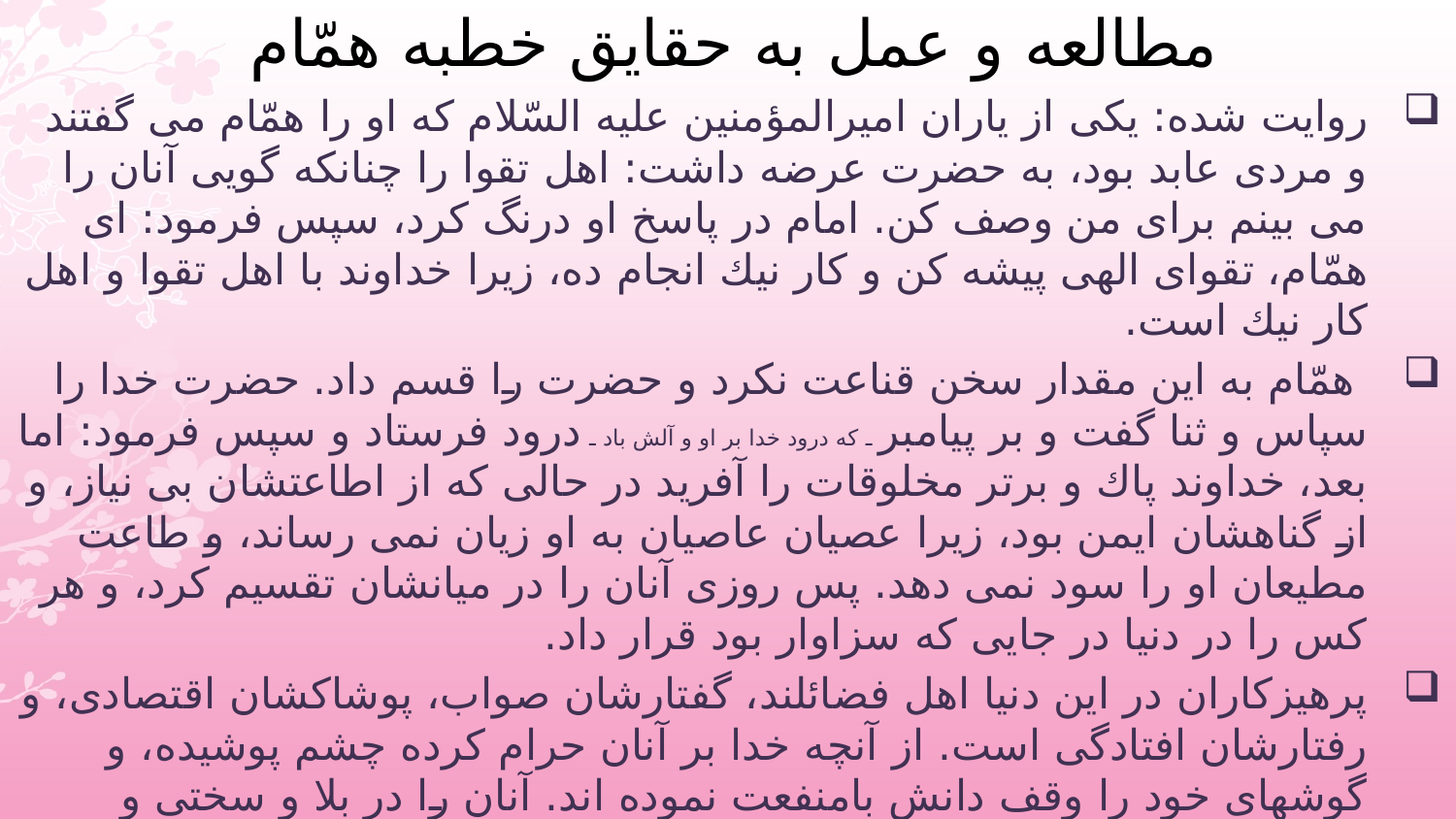

# مطالعه و عمل به حقایق خطبه همّام
روايت شده: يكى از ياران اميرالمؤمنين عليه السّلام كه او را همّام مى گفتند و مردى عابد بود، به حضرت عرضه داشت: اهل تقوا را چنانكه گويى آنان را مى بينم براى من وصف كن. امام در پاسخ او درنگ كرد، سپس فرمود: اى همّام، تقواى الهى پيشه كن و كار نيك انجام ده، زيرا خداوند با اهل تقوا و اهل كار نيك است.
 همّام به اين مقدار سخن قناعت نكرد و حضرت را قسم داد. حضرت خدا را سپاس و ثنا گفت و بر پيامبر ـ كه درود خدا بر او و آلش باد ـ درود فرستاد و سپس فرمود: اما بعد، خداوند پاك و برتر مخلوقات را آفريد در حالى كه از اطاعتشان بى نياز، و از گناهشان ايمن بود، زيرا عصيان عاصيان به او زيان نمى رساند، و طاعت مطيعان او را سود نمى دهد. پس روزى آنان را در ميانشان تقسيم كرد، و هر كس را در دنيا در جايى كه سزاوار بود قرار داد.
پرهيزكاران در اين دنيا اهل فضائلند، گفتارشان صواب، پوشاكشان اقتصادى، و رفتارشان افتادگى است. از آنچه خدا بر آنان حرام كرده چشم پوشيده، و گوشهاى خود را وقف دانش بامنفعت نموده اند. آنان را در بلا و سختى و آسايش و راحت حالتى يكسان است، و اگرخداوند براى اقامتشان در دنيا زمان معينى را مقرر نكرده بود از شوق به ثواب و بيم از عذاب به انـدازه چشـم به هم زدنى روحشـان در بدنشان قـرار نمى گرفت. خداوند در باطنشان بزرگ، و غير او در ديدگانشان كوچك است.